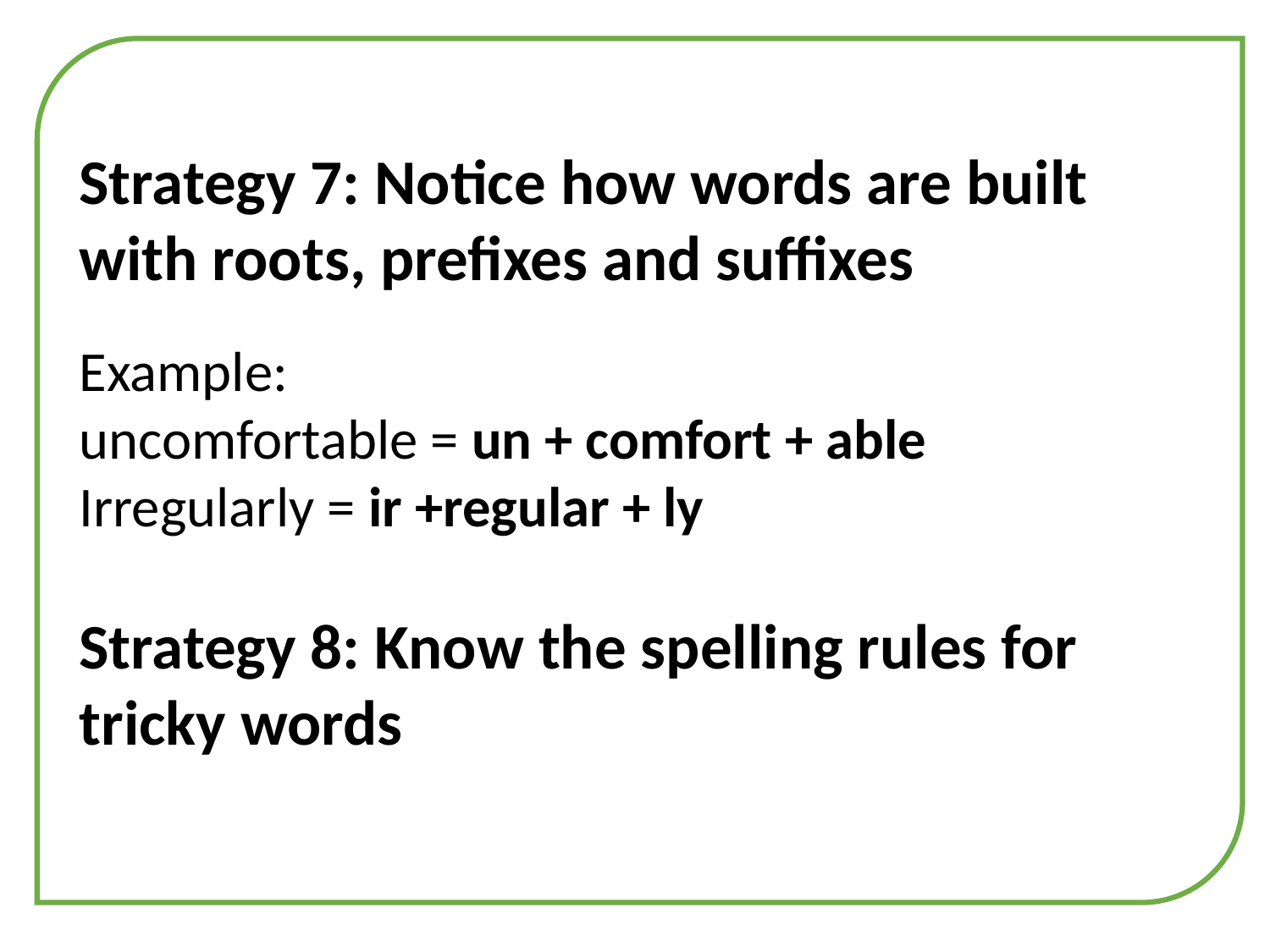

Strategy 7: Notice how words are built with roots, prefixes and suffixes

Example:
uncomfortable = un + comfort + able
Irregularly = ir +regular + ly

Strategy 8: Know the spelling rules for tricky words